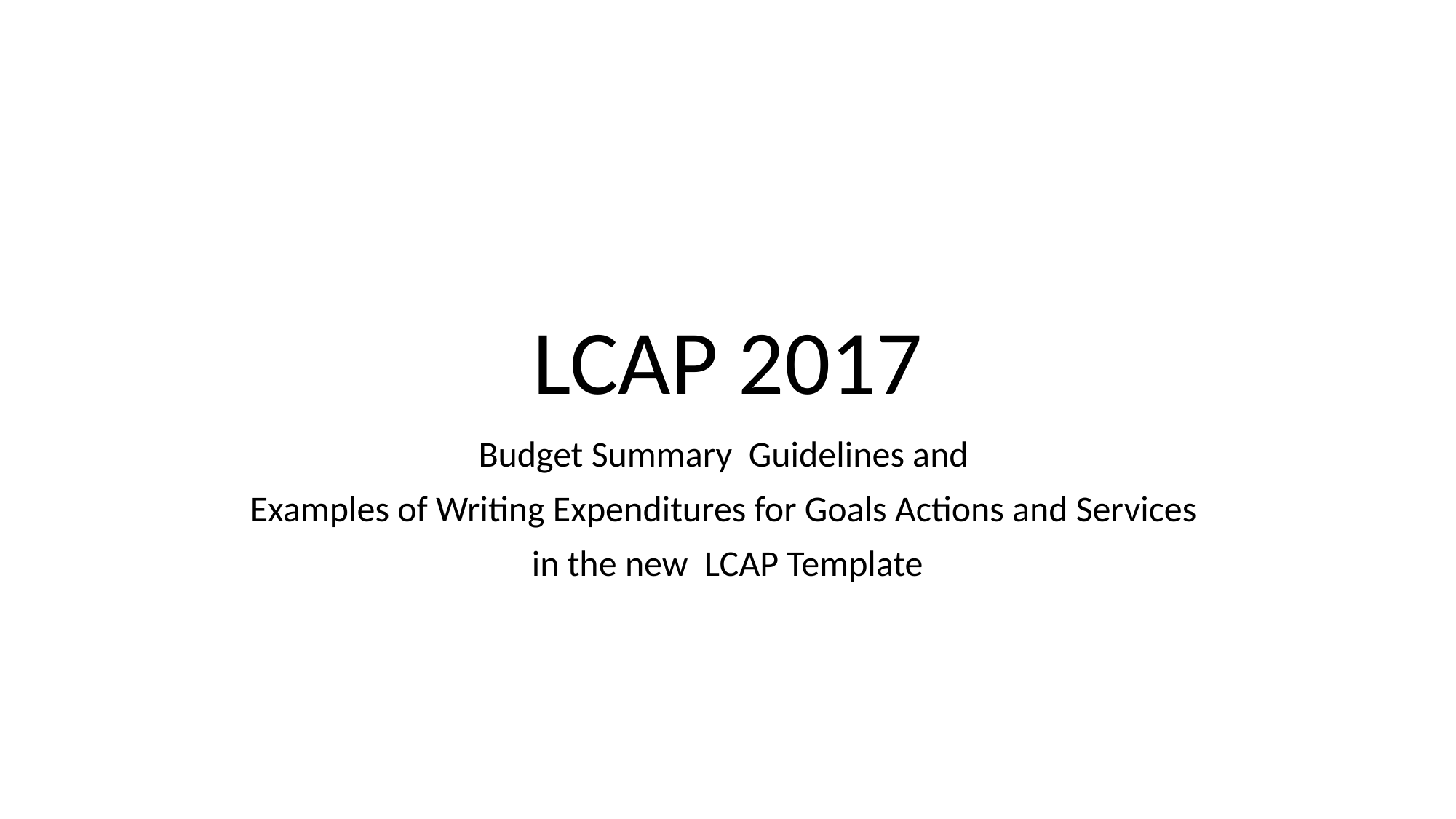

# LCAP 2017
Budget Summary  Guidelines and
Examples of Writing Expenditures for Goals Actions and Services
in the new  LCAP Template